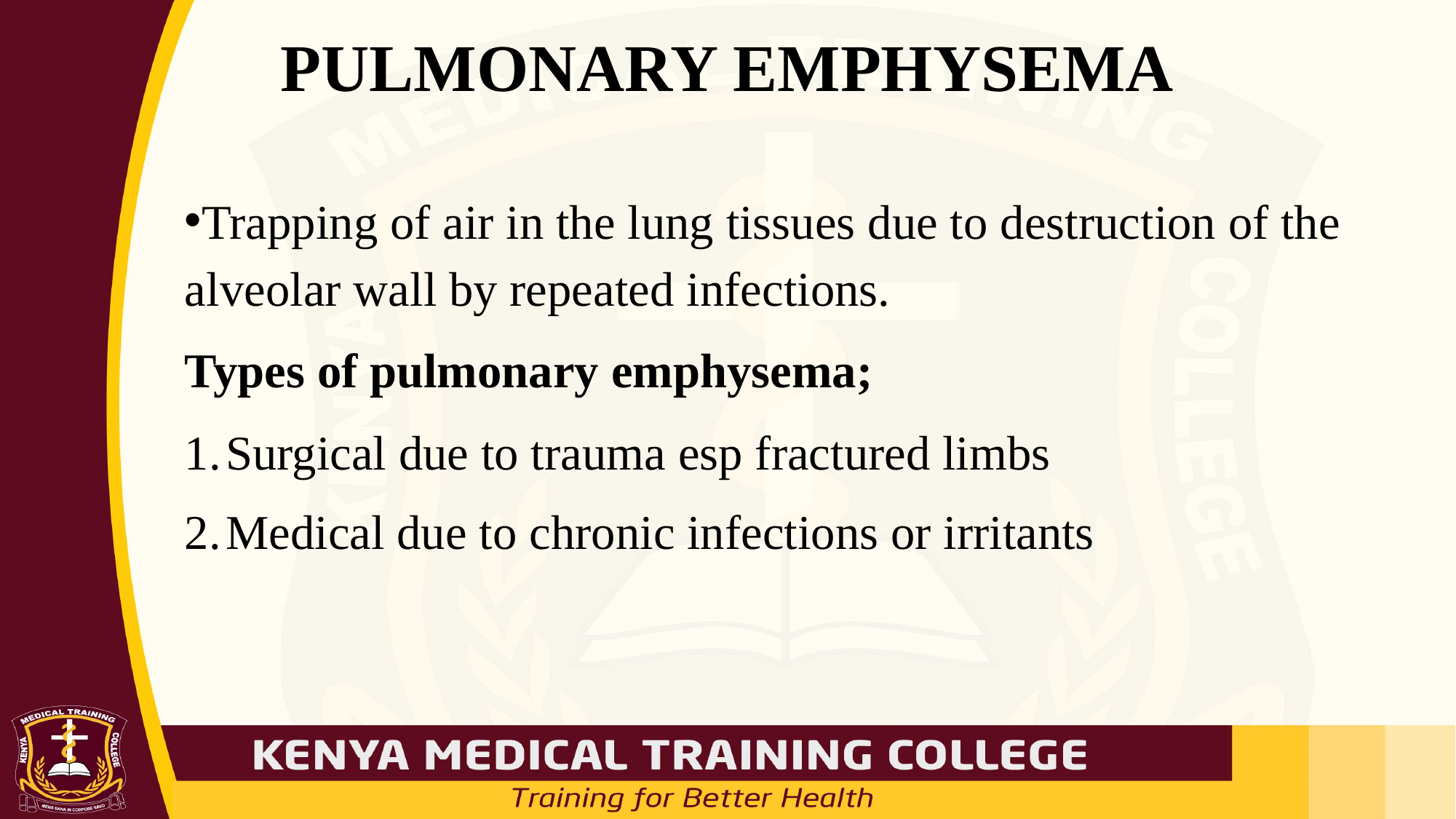

# PULMONARY EMPHYSEMA

Trapping of air in the lung tissues due to destruction of the alveolar wall by repeated infections.
Types of pulmonary emphysema;
Surgical due to trauma esp fractured limbs
Medical due to chronic infections or irritants